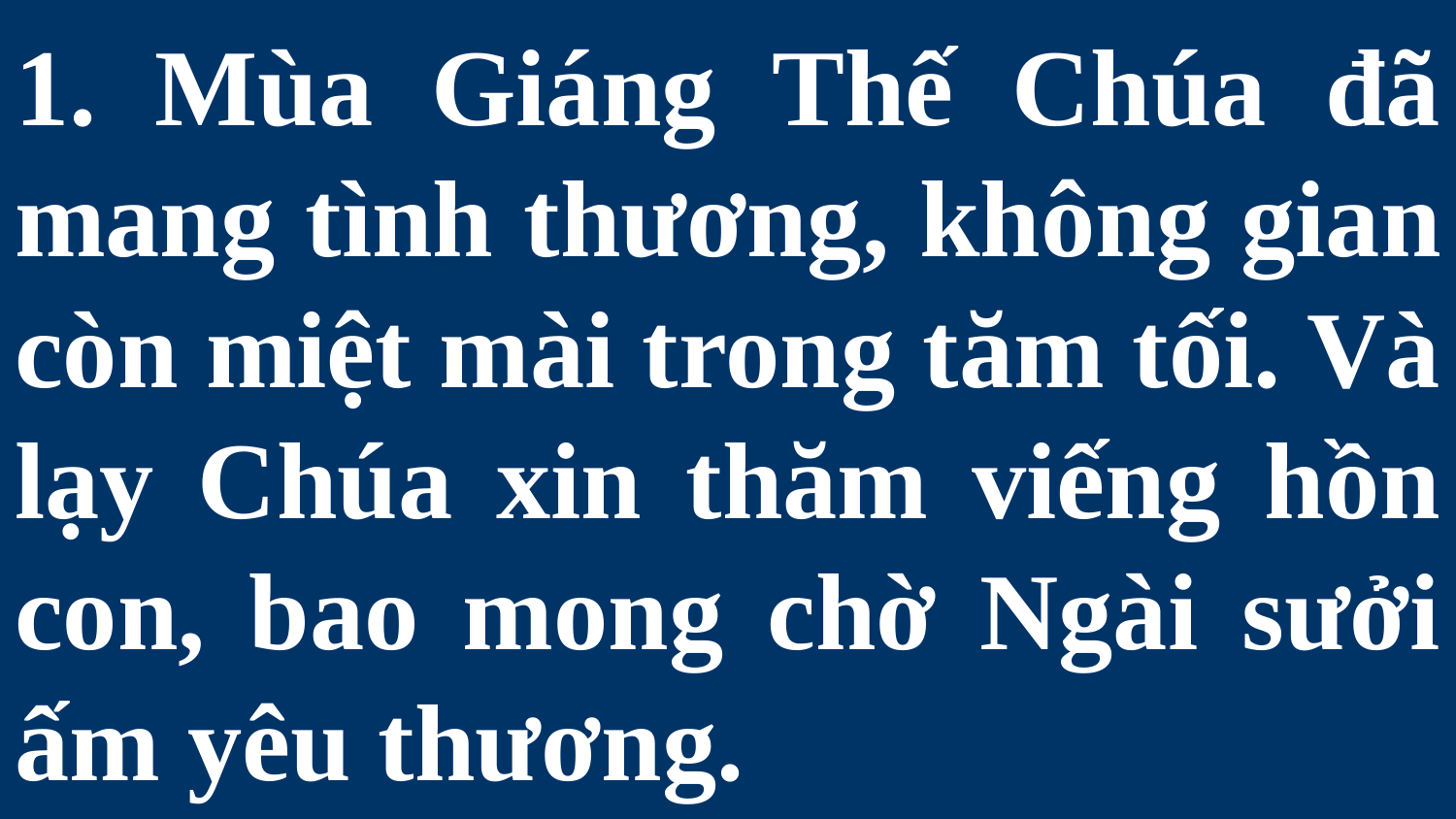

# 1. Mùa Giáng Thế Chúa đã mang tình thương, không gian còn miệt mài trong tăm tối. Và lạy Chúa xin thăm viếng hồn con, bao mong chờ Ngài sưởi ấm yêu thương.